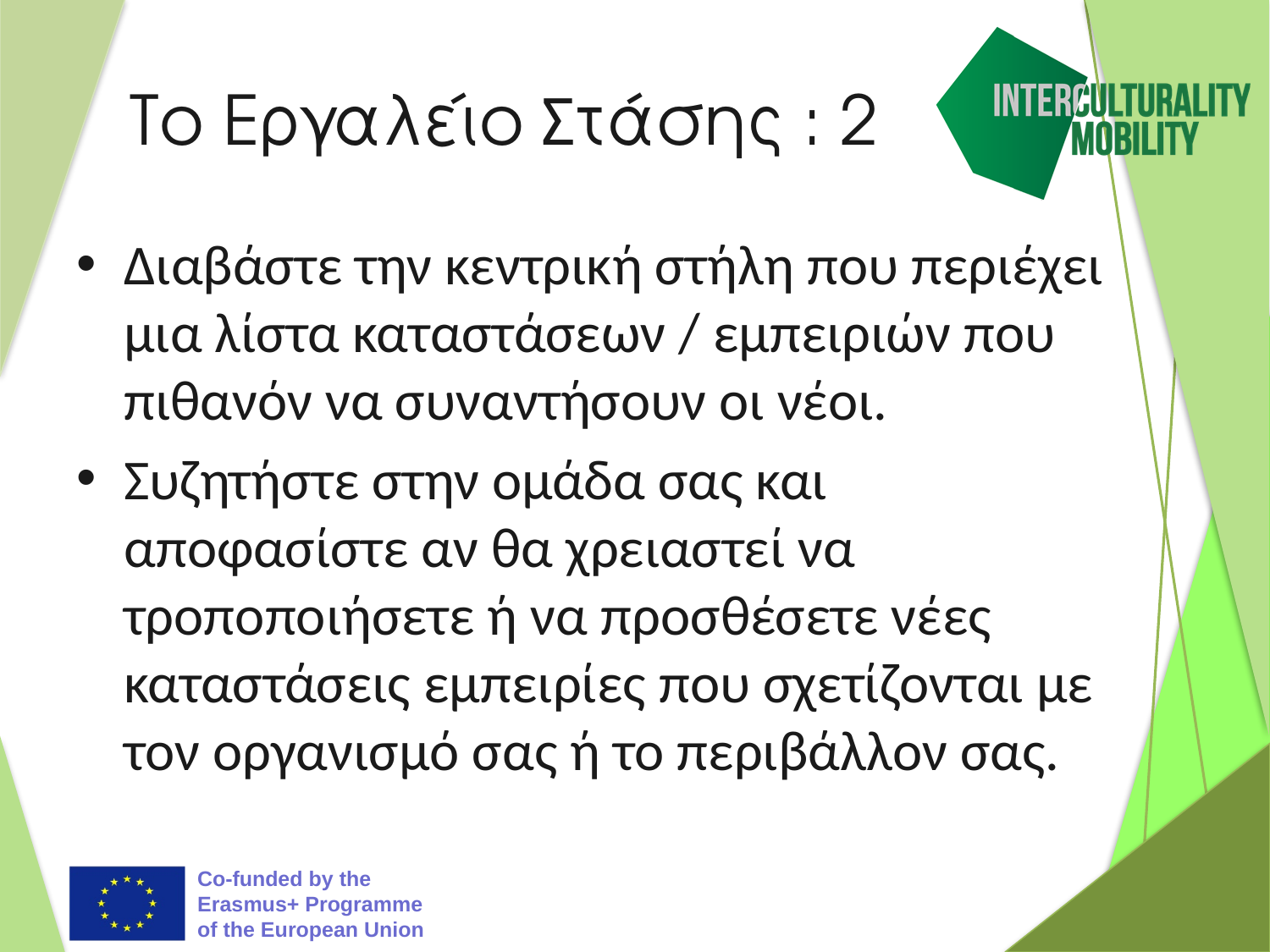

# Το Εργαλείο Στάσης : 2
Διαβάστε την κεντρική στήλη που περιέχει μια λίστα καταστάσεων / εμπειριών που πιθανόν να συναντήσουν οι νέοι.
Συζητήστε στην ομάδα σας και αποφασίστε αν θα χρειαστεί να τροποποιήσετε ή να προσθέσετε νέες  καταστάσεις εμπειρίες που σχετίζονται με τον οργανισμό σας ή το περιβάλλον σας.